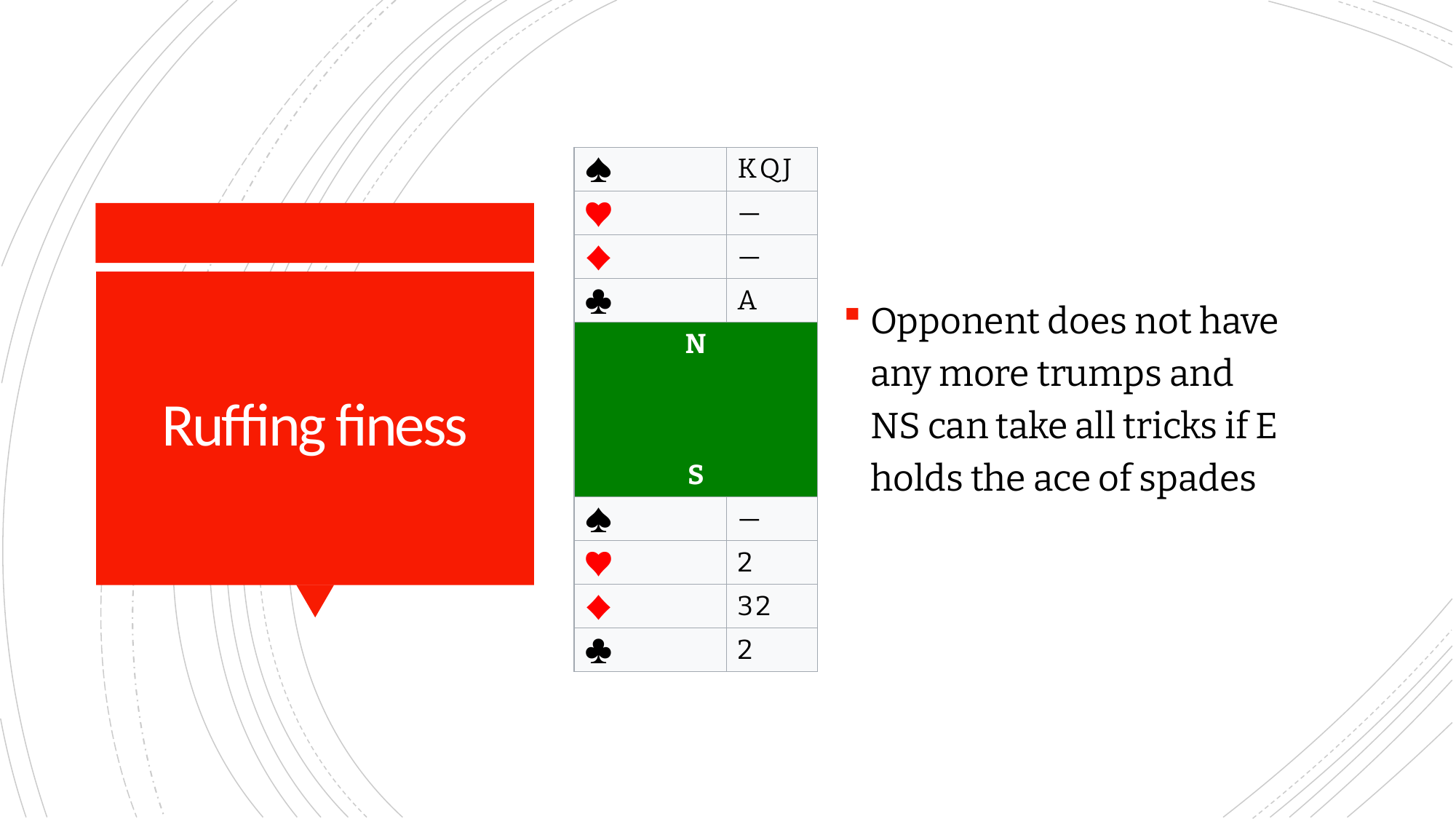

Opponent does not have any more trumps and NS can take all tricks if E holds the ace of spades

| ♠ | K Q J |
| --- | --- |
| ♥ | — |
| ♦ | — |
| ♣ | A |
| N S |  |
| ♠ | — |
| ♥ | 2 |
| ♦ | 3 2 |
| ♣ | 2 |
# Ruffing finess